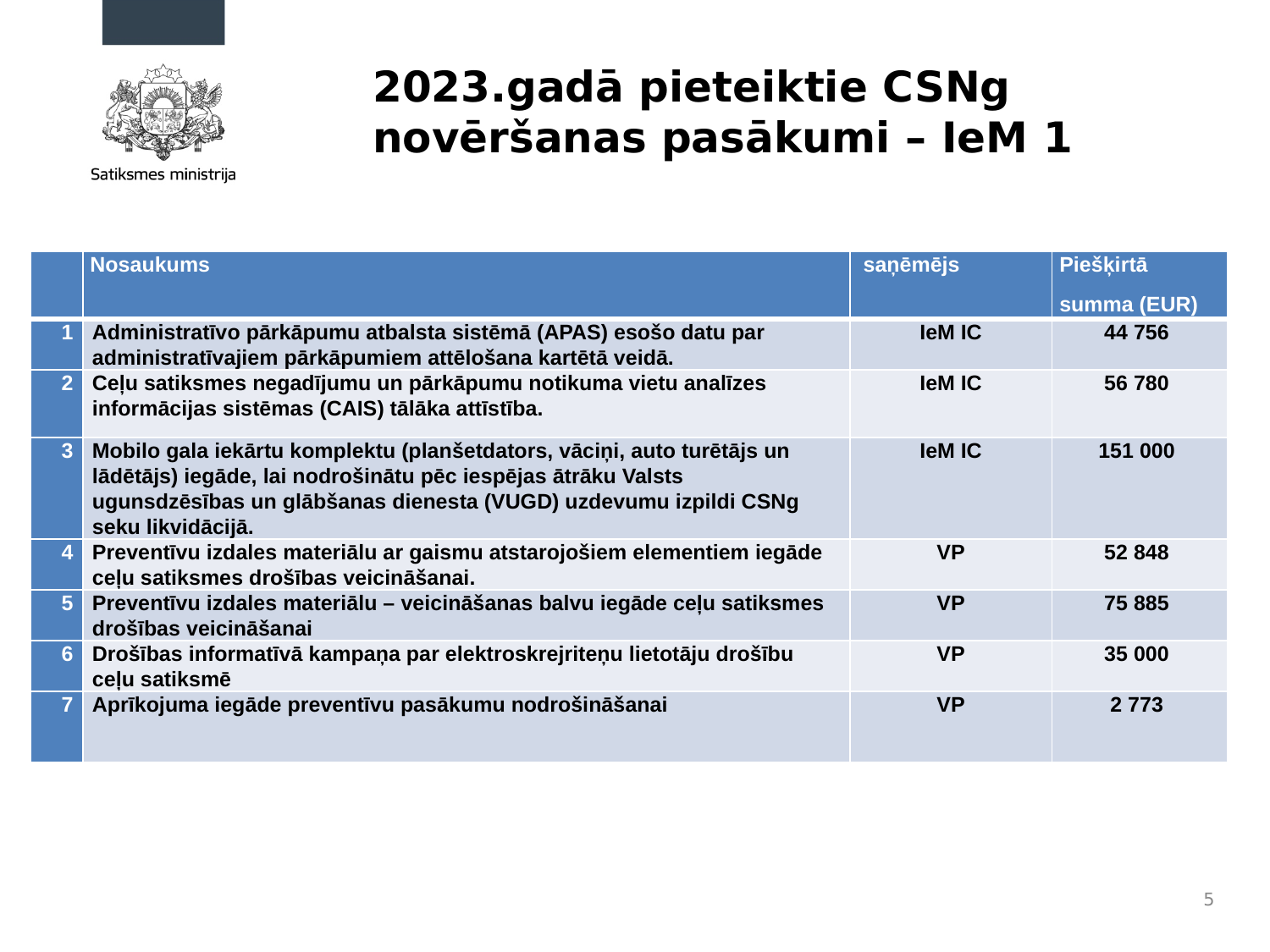

2023.gadā pieteiktie CSNg novēršanas pasākumi – IeM 1
|  | Nosaukums | saņēmējs | Piešķirtā summa (EUR) |
| --- | --- | --- | --- |
| 1 | Administratīvo pārkāpumu atbalsta sistēmā (APAS) esošo datu par administratīvajiem pārkāpumiem attēlošana kartētā veidā. | IeM IC | 44 756 |
| 2 | Ceļu satiksmes negadījumu un pārkāpumu notikuma vietu analīzes informācijas sistēmas (CAIS) tālāka attīstība. | IeM IC | 56 780 |
| 3 | Mobilo gala iekārtu komplektu (planšetdators, vāciņi, auto turētājs un lādētājs) iegāde, lai nodrošinātu pēc iespējas ātrāku Valsts ugunsdzēsības un glābšanas dienesta (VUGD) uzdevumu izpildi CSNg seku likvidācijā. | IeM IC | 151 000 |
| 4 | Preventīvu izdales materiālu ar gaismu atstarojošiem elementiem iegāde ceļu satiksmes drošības veicināšanai. | VP | 52 848 |
| 5 | Preventīvu izdales materiālu – veicināšanas balvu iegāde ceļu satiksmes drošības veicināšanai | VP | 75 885 |
| 6 | Drošības informatīvā kampaņa par elektroskrejriteņu lietotāju drošību ceļu satiksmē | VP | 35 000 |
| 7 | Aprīkojuma iegāde preventīvu pasākumu nodrošināšanai | VP | 2 773 |

5